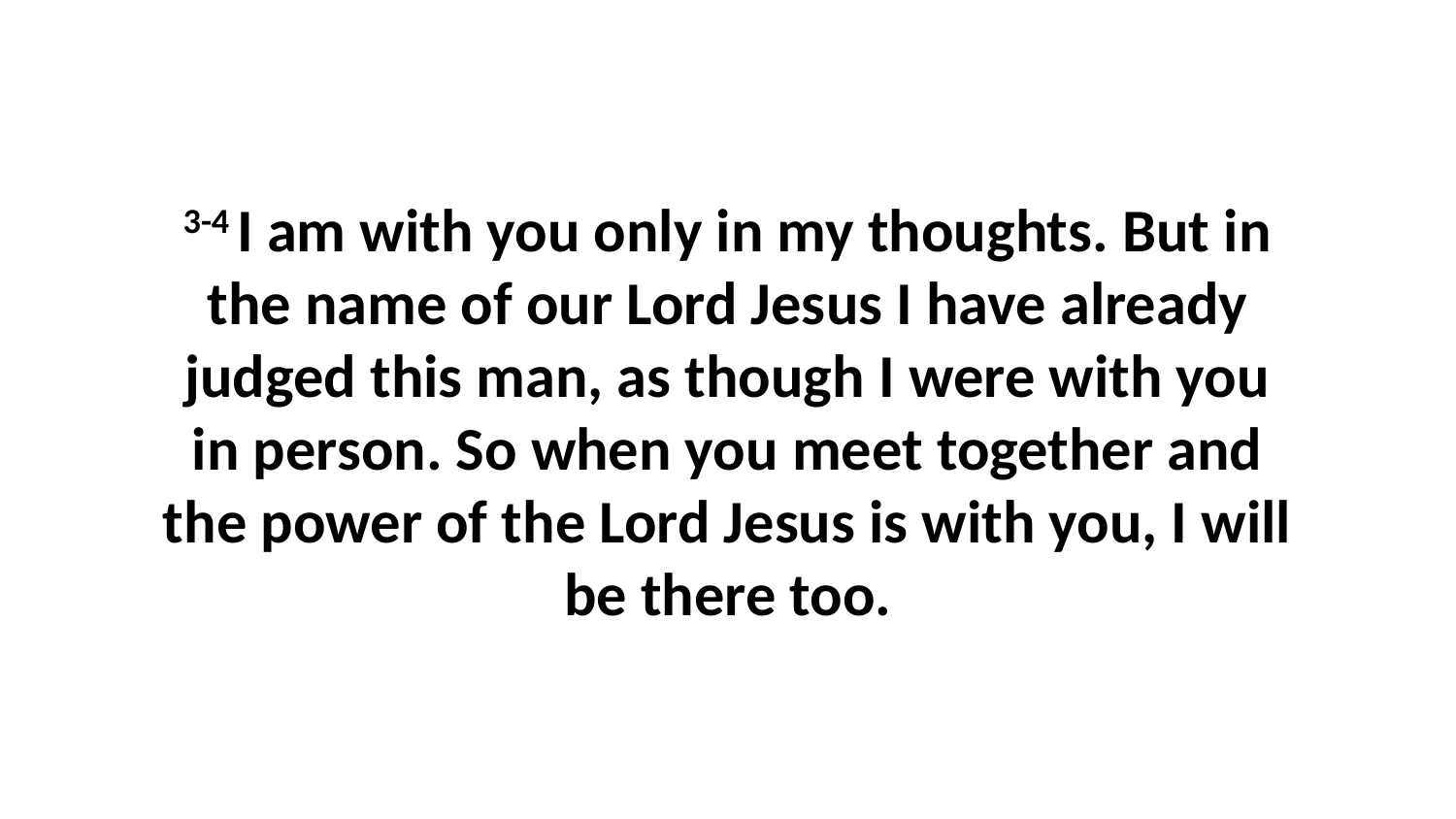

3-4 I am with you only in my thoughts. But in the name of our Lord Jesus I have already judged this man, as though I were with you in person. So when you meet together and the power of the Lord Jesus is with you, I will be there too.